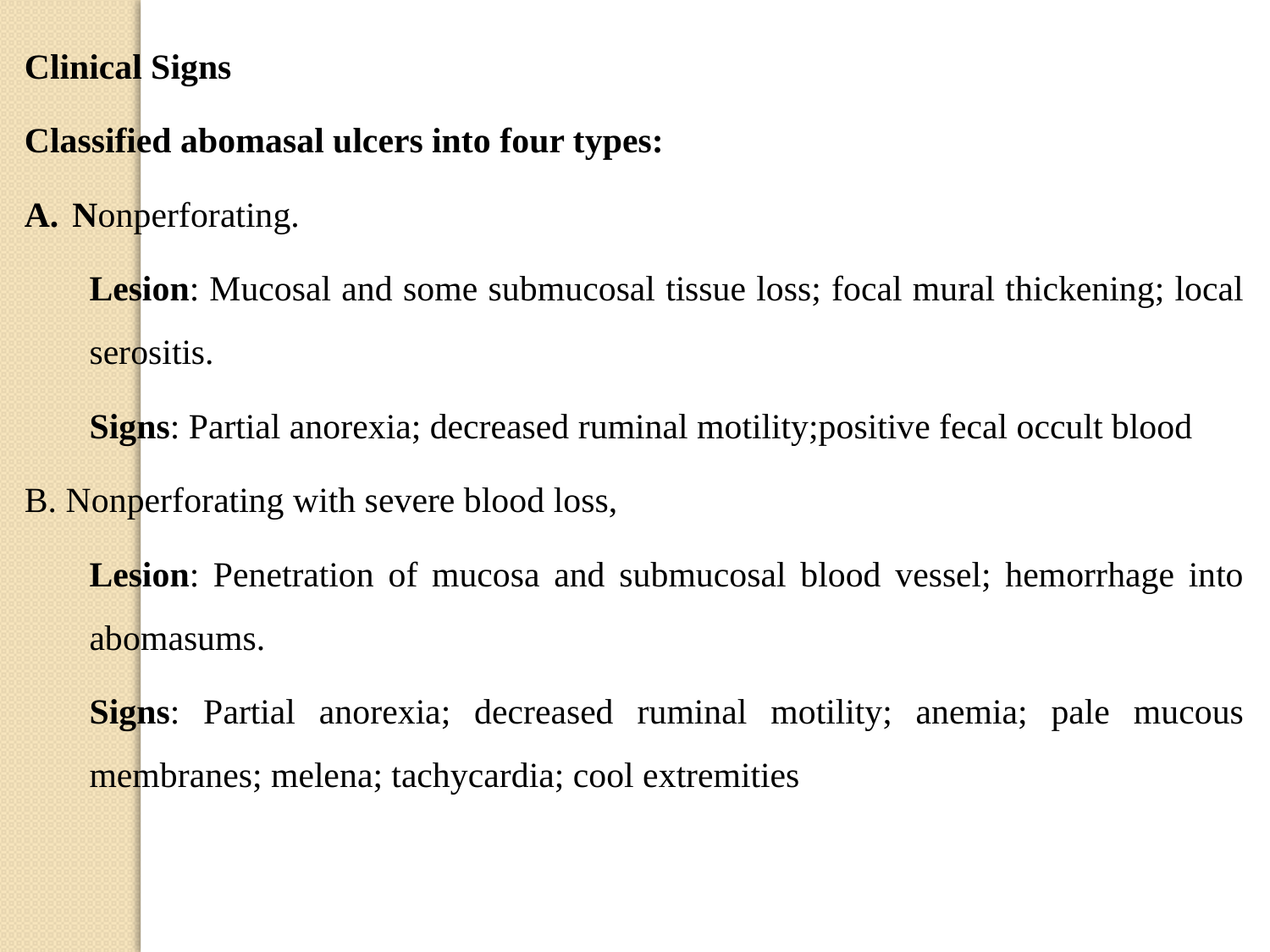

Clinical Signs
Classified abomasal ulcers into four types:
Nonperforating.
Lesion: Mucosal and some submucosal tissue loss; focal mural thickening; local serositis.
Signs: Partial anorexia; decreased ruminal motility;positive fecal occult blood
B. Nonperforating with severe blood loss,
Lesion: Penetration of mucosa and submucosal blood vessel; hemorrhage into abomasums.
Signs: Partial anorexia; decreased ruminal motility; anemia; pale mucous membranes; melena; tachycardia; cool extremities